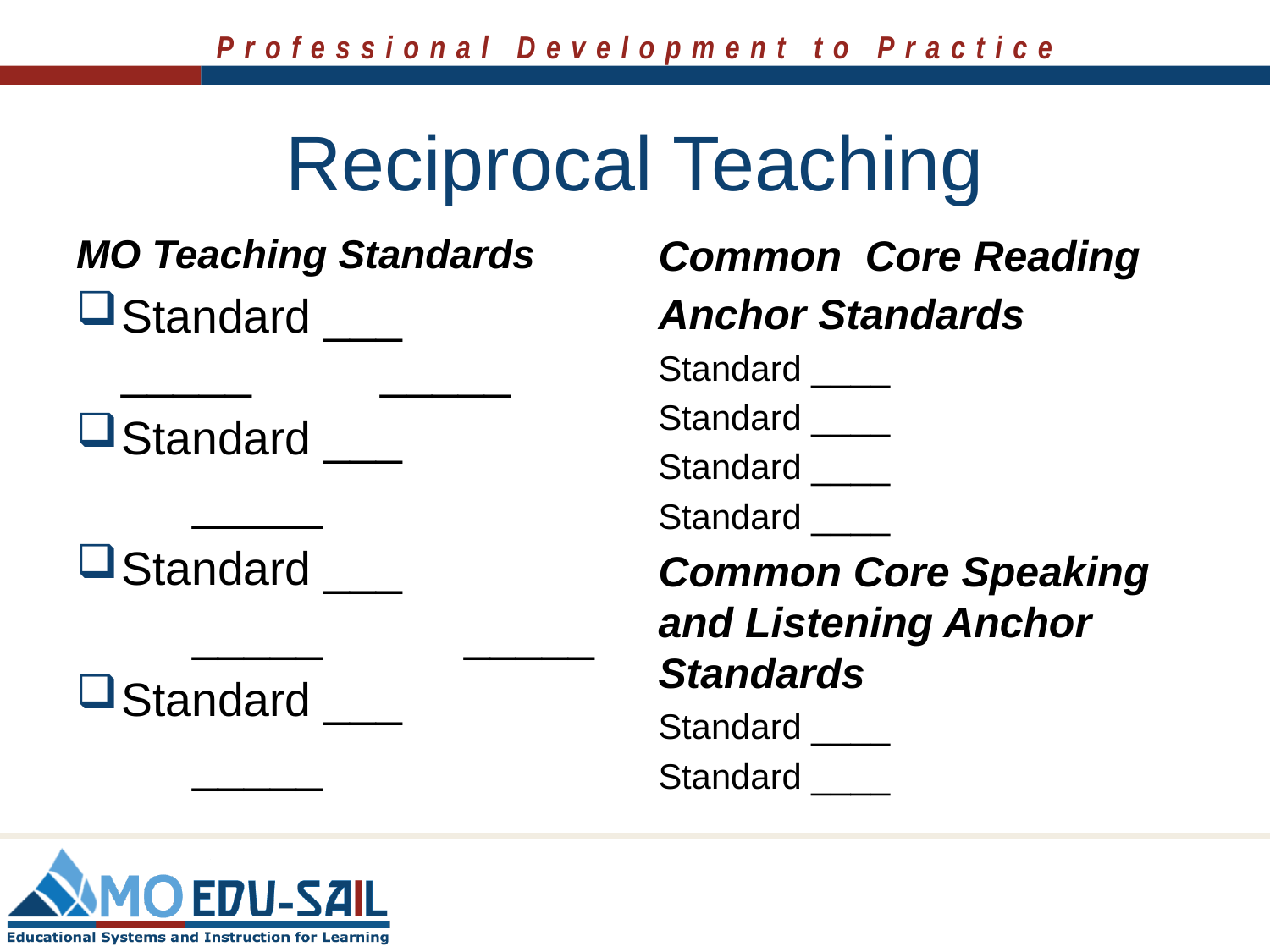

# Reciprocal Teaching
MO Teaching Standards
Standard ___         _____          _____
Standard ___
         _____
Standard ___
         _____           _____
Standard ___
         _____
Common  Core Reading
Anchor Standards
Standard ____
Standard ____
Standard ____
Standard ____
Common Core Speaking and Listening Anchor Standards
Standard ____
Standard ____